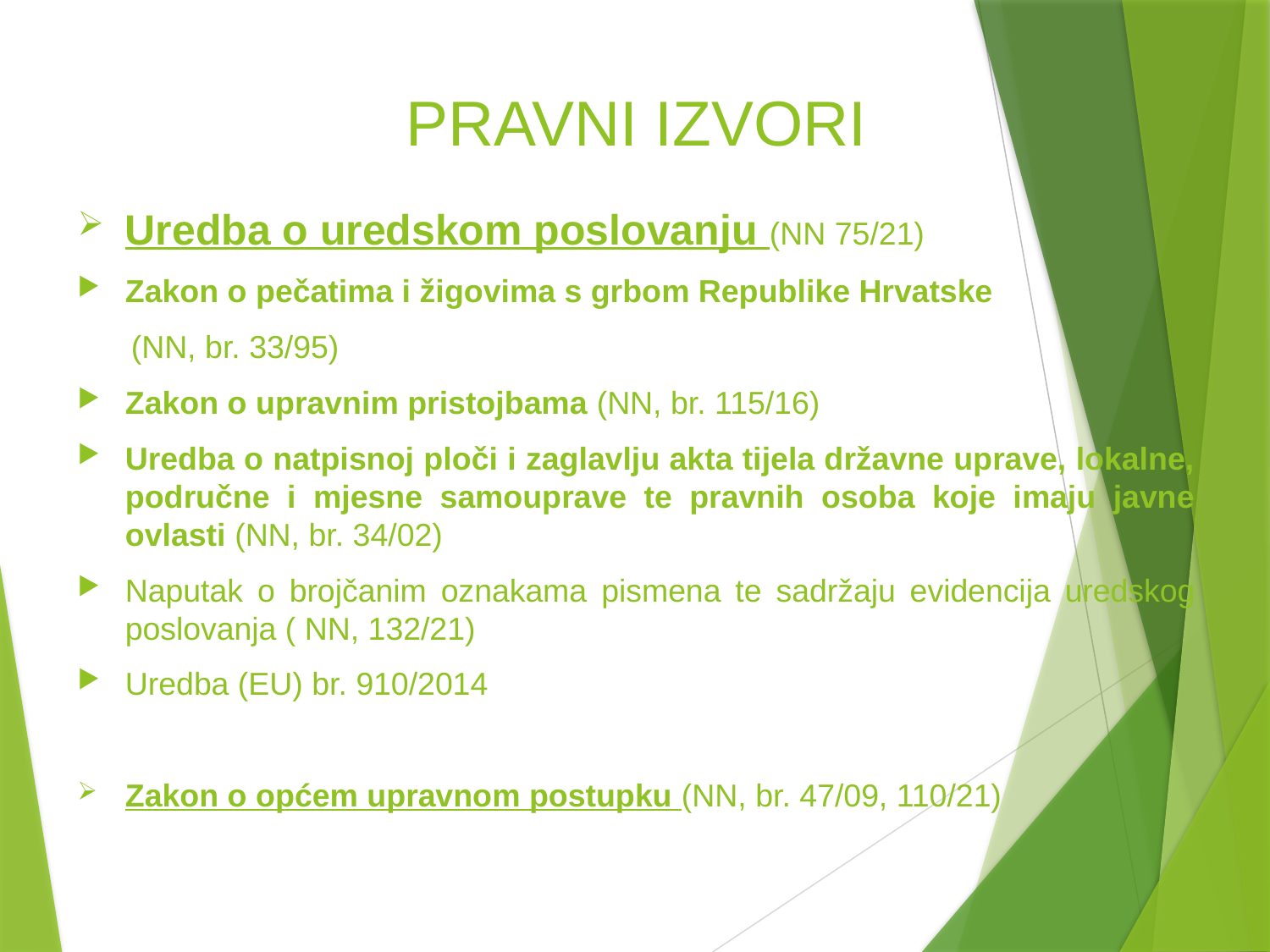

# PRAVNI IZVORI
Uredba o uredskom poslovanju (NN 75/21)
Zakon o pečatima i žigovima s grbom Republike Hrvatske
      (NN, br. 33/95)
Zakon o upravnim pristojbama (NN, br. 115/16)
Uredba o natpisnoj ploči i zaglavlju akta tijela državne uprave, lokalne, područne i mjesne samouprave te pravnih osoba koje imaju javne ovlasti (NN, br. 34/02)
Naputak o brojčanim oznakama pismena te sadržaju evidencija uredskog poslovanja ( NN, 132/21)
Uredba (EU) br. 910/2014

Zakon o općem upravnom postupku (NN, br. 47/09, 110/21)